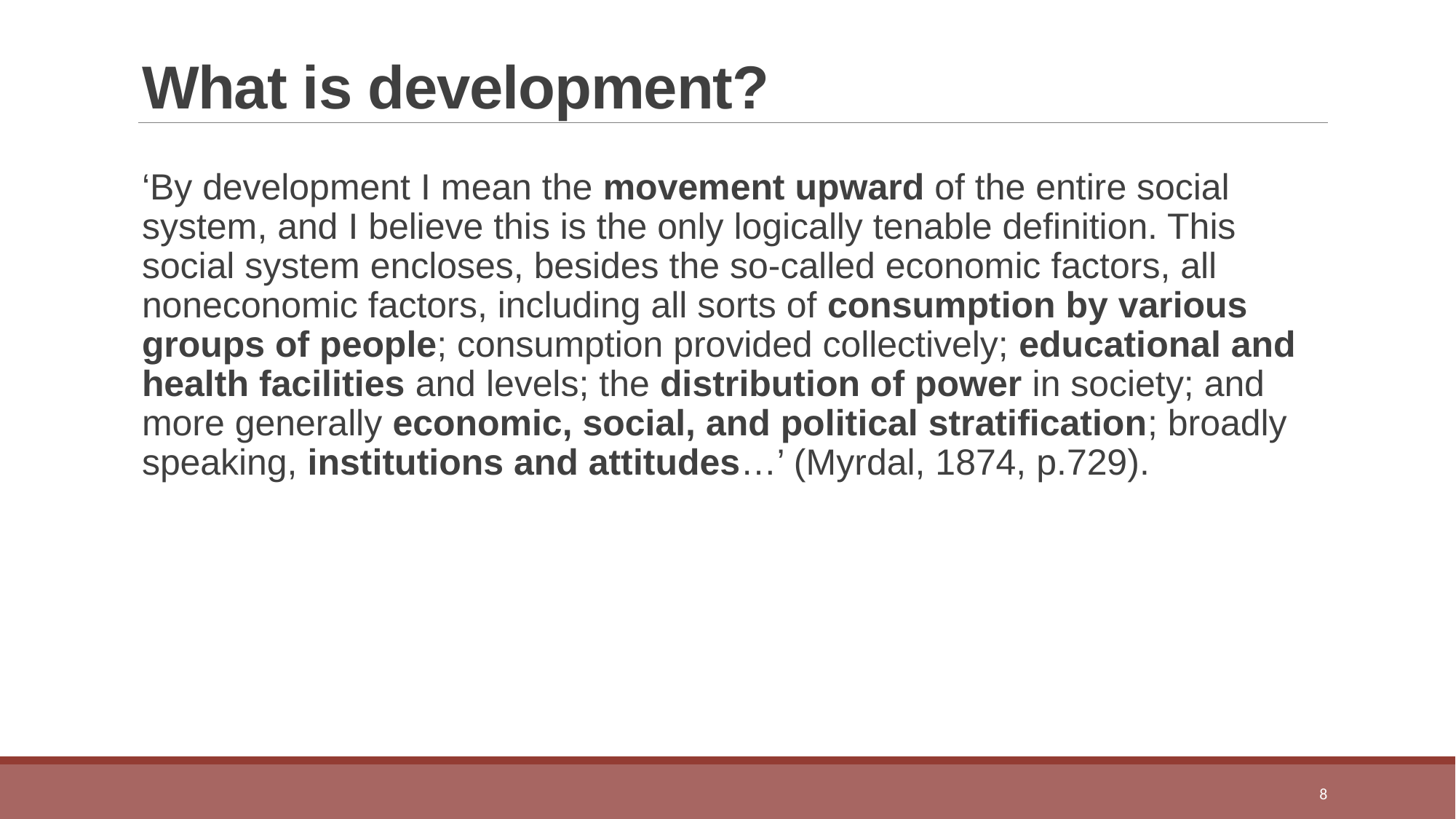

# What is development?
‘By development I mean the movement upward of the entire social system, and I believe this is the only logically tenable definition. This social system encloses, besides the so-called economic factors, all noneconomic factors, including all sorts of consumption by various groups of people; consumption provided collectively; educational and health facilities and levels; the distribution of power in society; and more generally economic, social, and political stratification; broadly speaking, institutions and attitudes…’ (Myrdal, 1874, p.729).

8